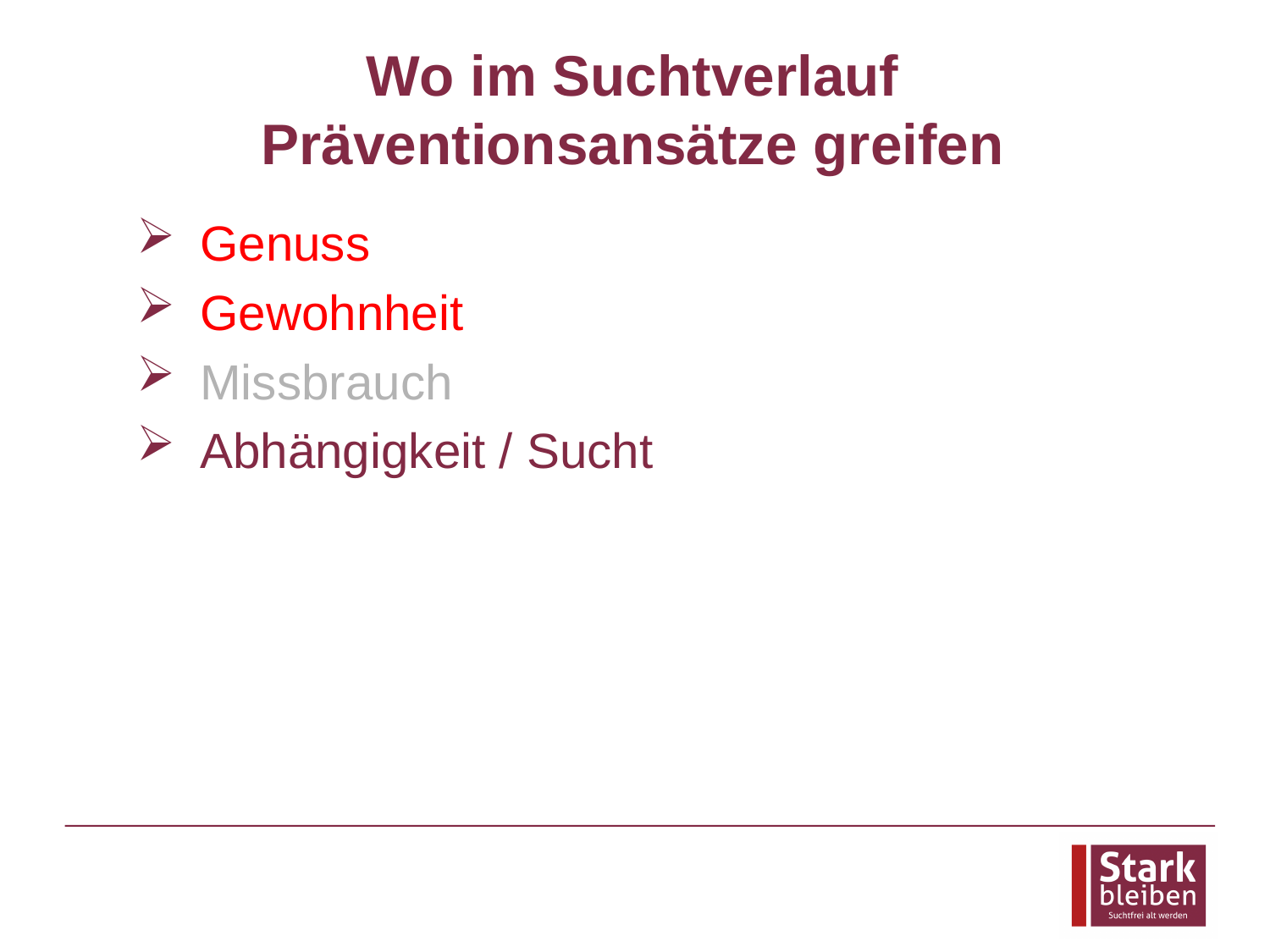

# Wo im Suchtverlauf Präventionsansätze greifen
Genuss
Gewohnheit
Missbrauch
Abhängigkeit / Sucht